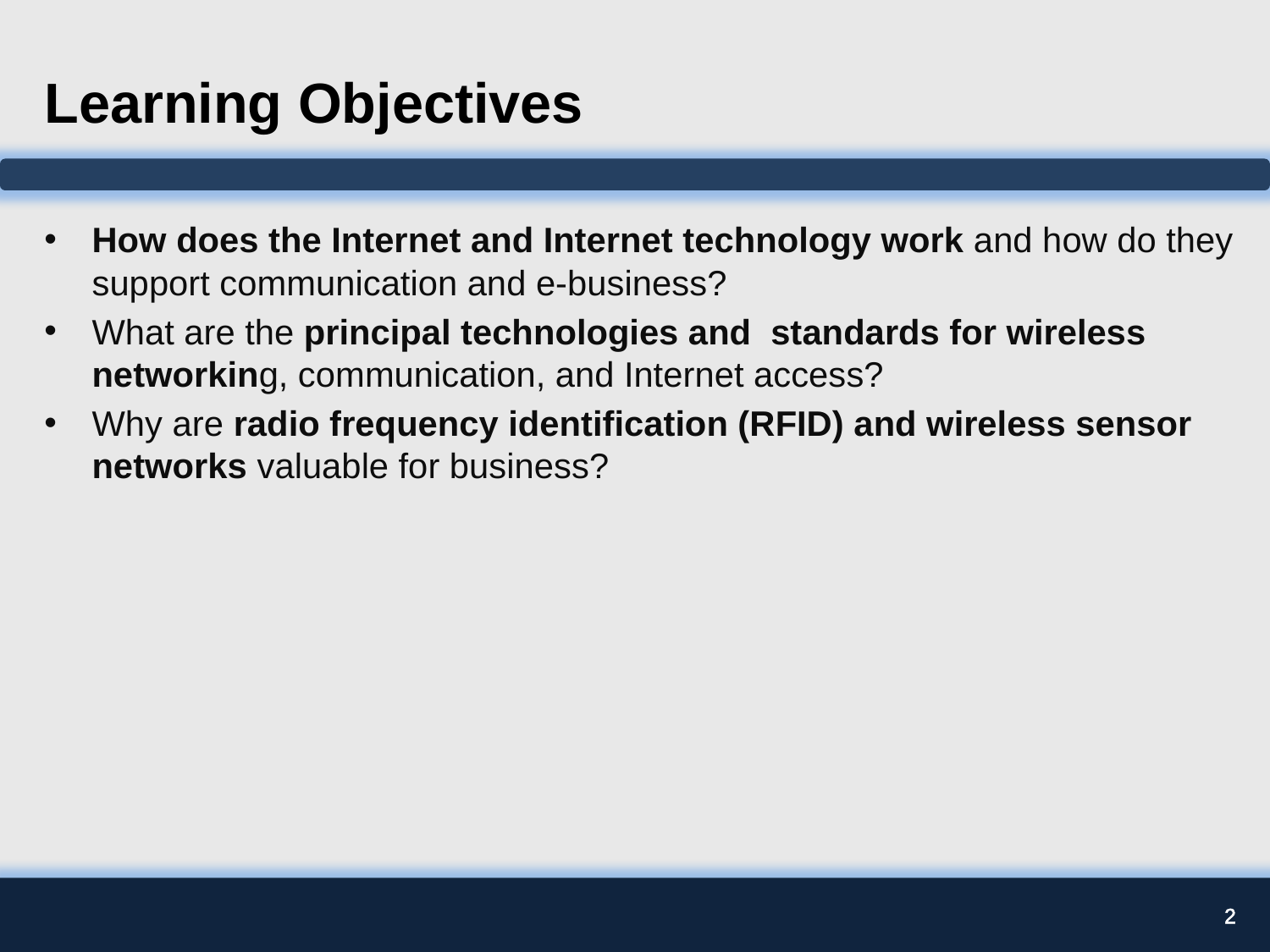

# Learning Objectives
How does the Internet and Internet technology work and how do they support communication and e-business?
What are the principal technologies and  standards for wireless networking, communication, and Internet access?
Why are radio frequency identification (RFID) and wireless sensor networks valuable for business?

2